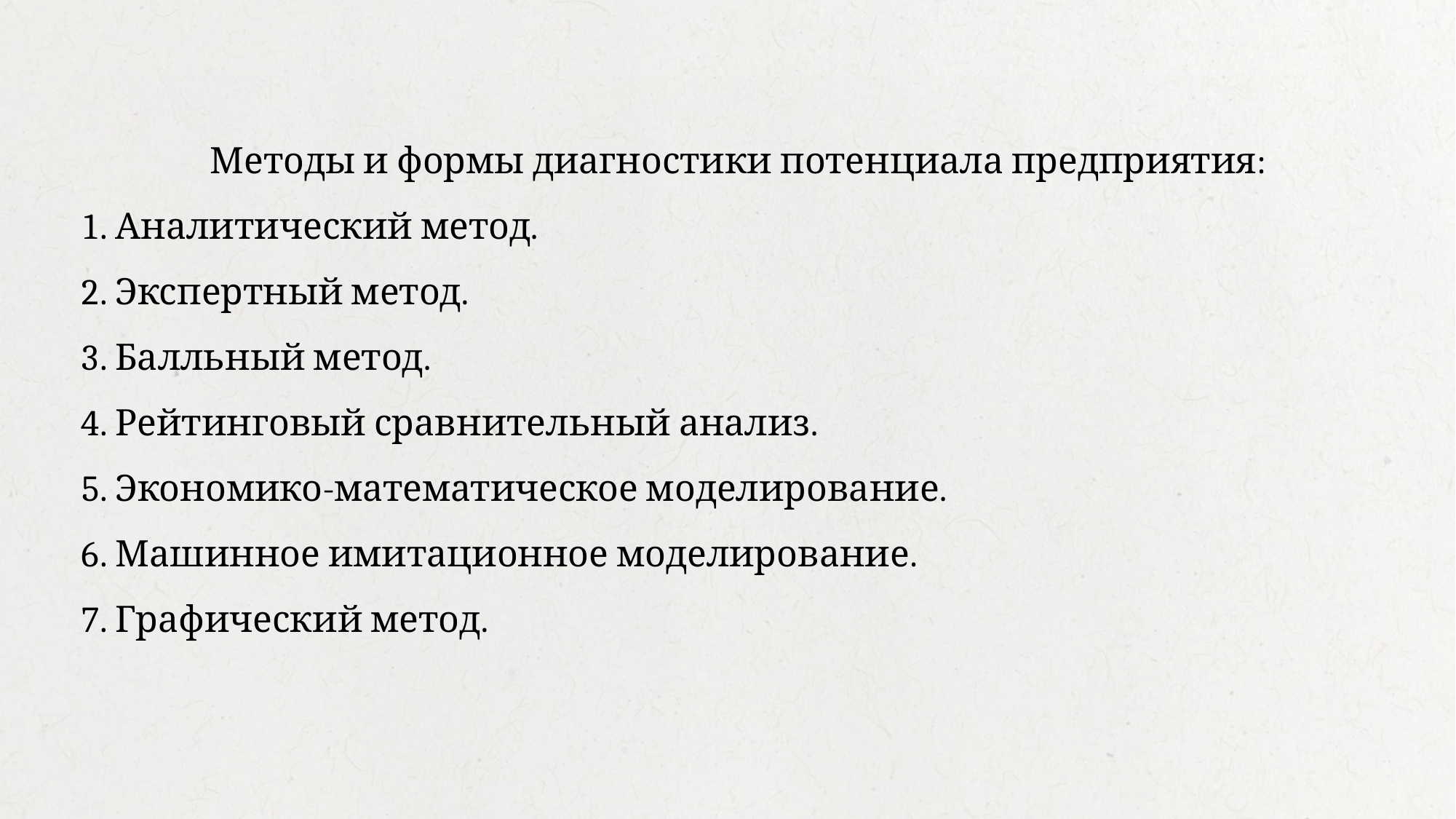

Методы и формы диагностики потенциала предприятия:
 Аналитический метод.
 Экспертный метод.
 Балльный метод.
 Рейтинговый сравнительный анализ.
 Экономико-математическое моделирование.
 Машинное имитационное моделирование.
 Графический метод.